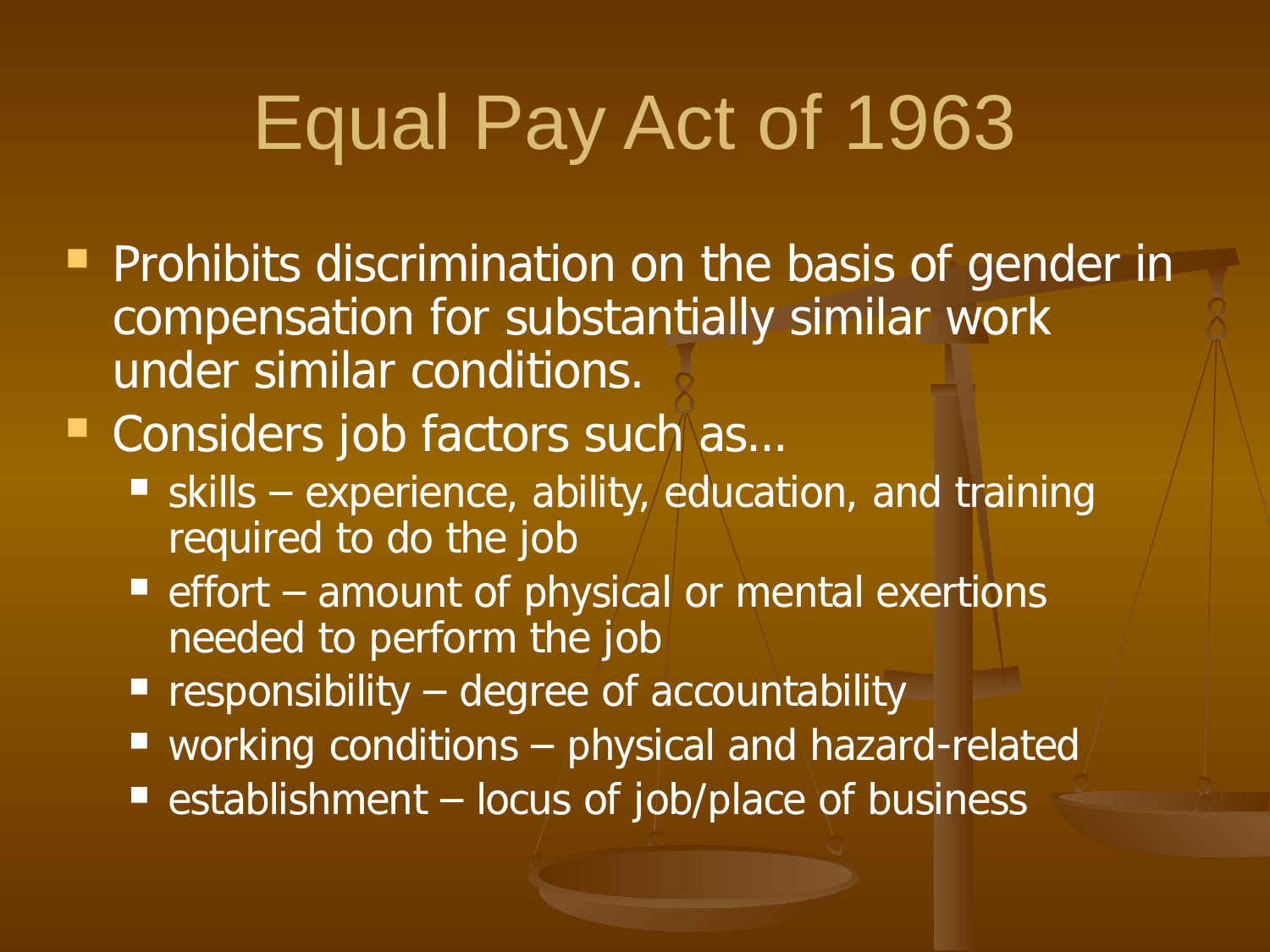

# Equal Pay Act of 1963
Prohibits discrimination on the basis of gender in compensation for substantially similar work under similar conditions.
Considers job factors such as…
skills – experience, ability, education, and training required to do the job
effort – amount of physical or mental exertions needed to perform the job
responsibility – degree of accountability
working conditions – physical and hazard-related
establishment – locus of job/place of business